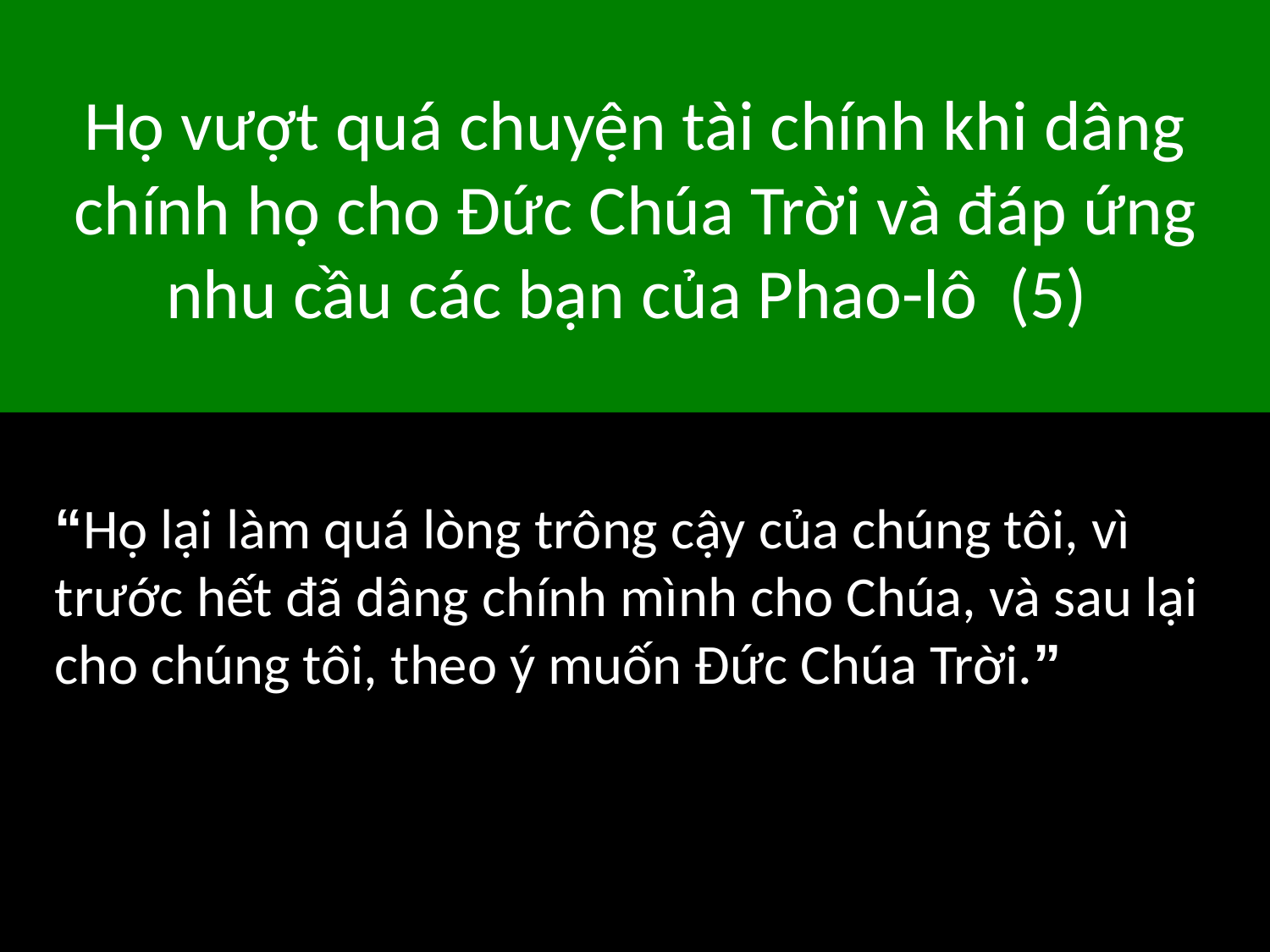

# Họ vượt quá chuyện tài chính khi dâng chính họ cho Đức Chúa Trời và đáp ứng nhu cầu các bạn của Phao-lô  (5)
“Họ lại làm quá lòng trông cậy của chúng tôi, vì trước hết đã dâng chính mình cho Chúa, và sau lại cho chúng tôi, theo ý muốn Đức Chúa Trời.”